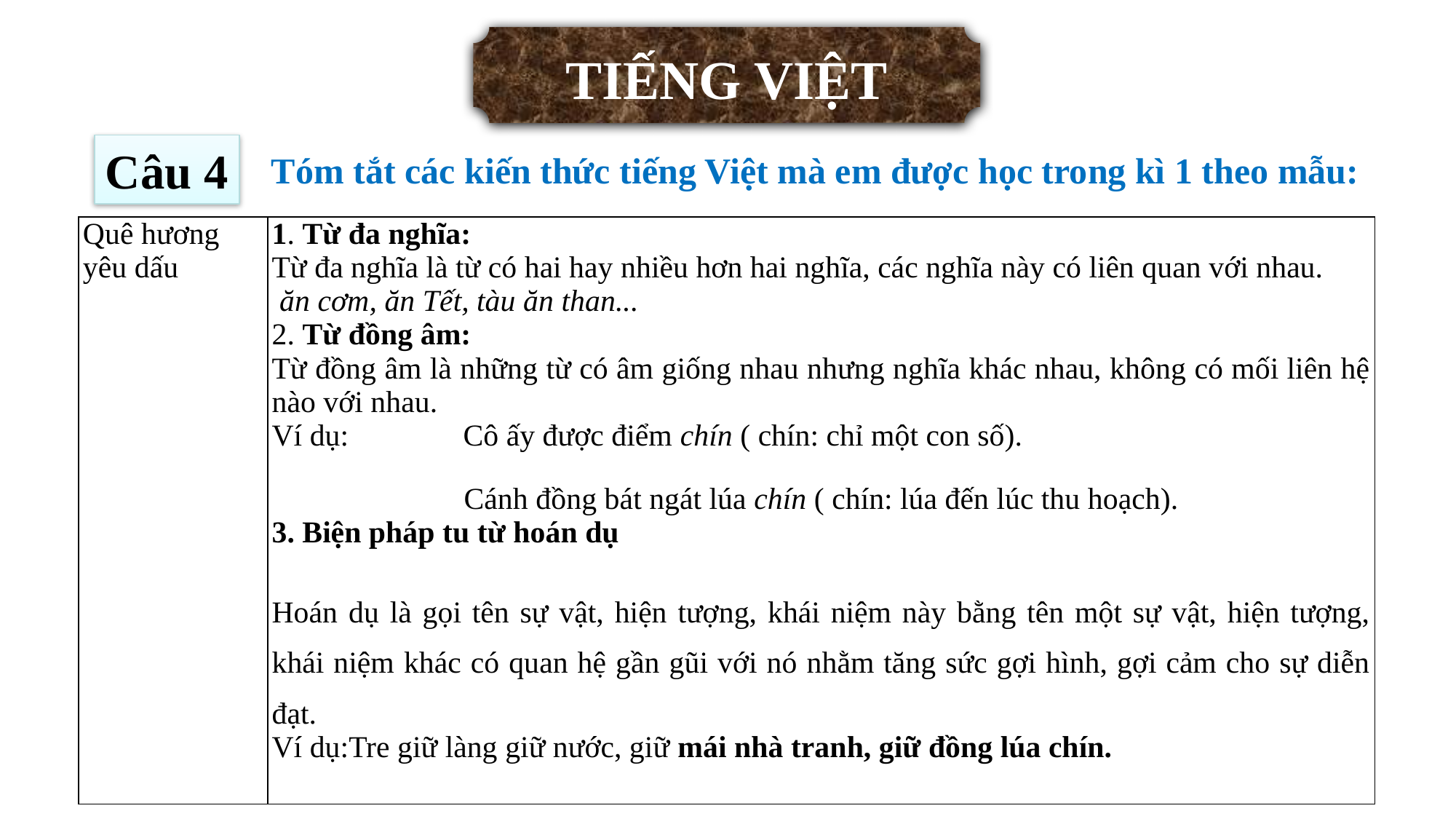

TIẾNG VIỆT
Câu 4
Tóm tắt các kiến thức tiếng Việt mà em được học trong kì 1 theo mẫu:
| Quê hương yêu dấu | 1. Từ đa nghĩa:  Từ đa nghĩa là từ có hai hay nhiều hơn hai nghĩa, các nghĩa này có liên quan với nhau. ăn cơm, ăn Tết, tàu ăn than... 2. Từ đồng âm: Từ đồng âm là những từ có âm giống nhau nhưng nghĩa khác nhau, không có mối liên hệ nào với nhau. Ví dụ: Cô ấy được điểm chín ( chín: chỉ một con số). Cánh đồng bát ngát lúa chín ( chín: lúa đến lúc thu hoạch). 3. Biện pháp tu từ hoán dụ Hoán dụ là gọi tên sự vật, hiện tượng, khái niệm này bằng tên một sự vật, hiện tượng, khái niệm khác có quan hệ gần gũi với nó nhằm tăng sức gợi hình, gợi cảm cho sự diễn đạt. Ví dụ:Tre giữ làng giữ nước, giữ mái nhà tranh, giữ đồng lúa chín. |
| --- | --- |